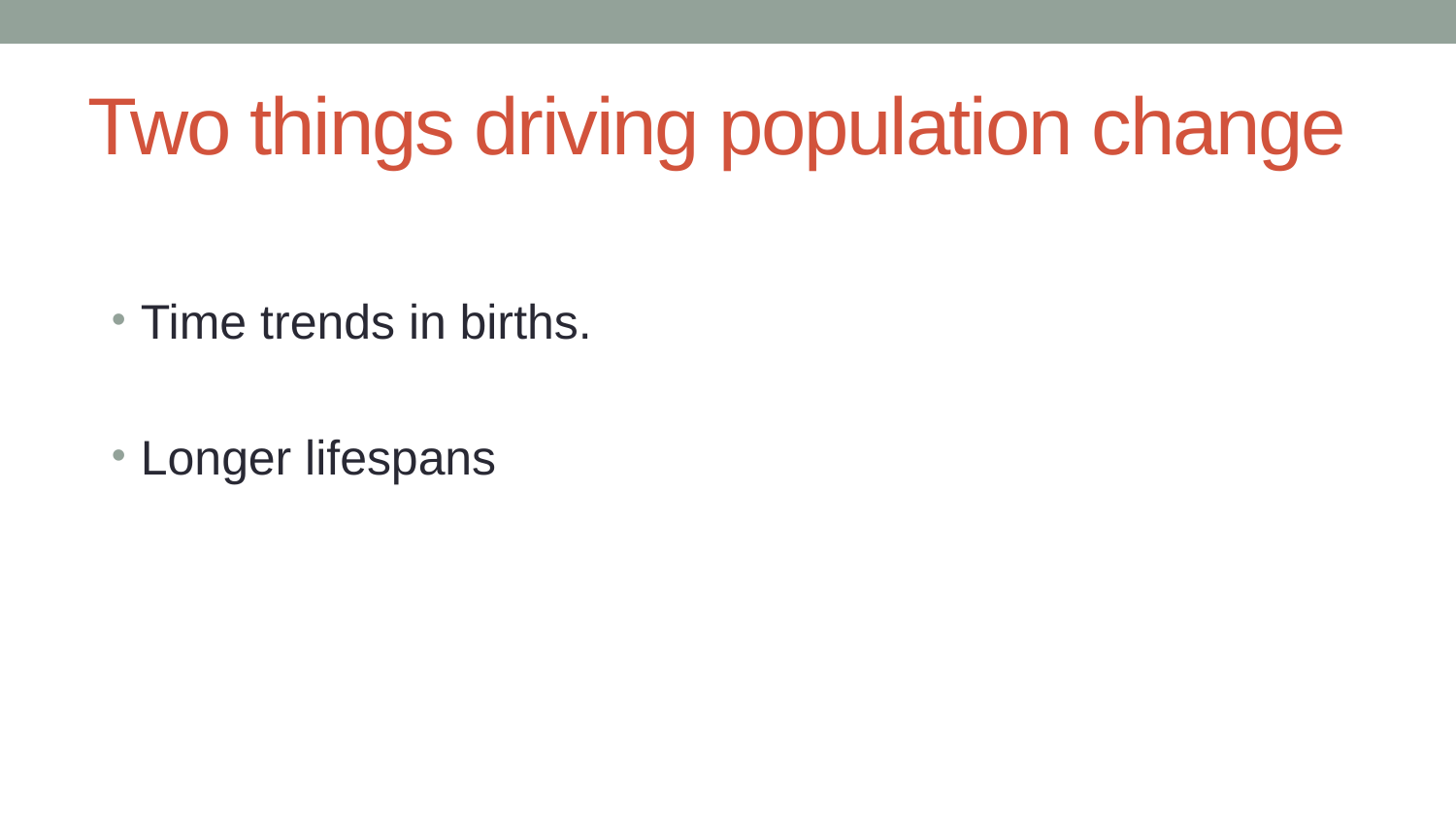

# Two things driving population change

Time trends in births.

Longer lifespans